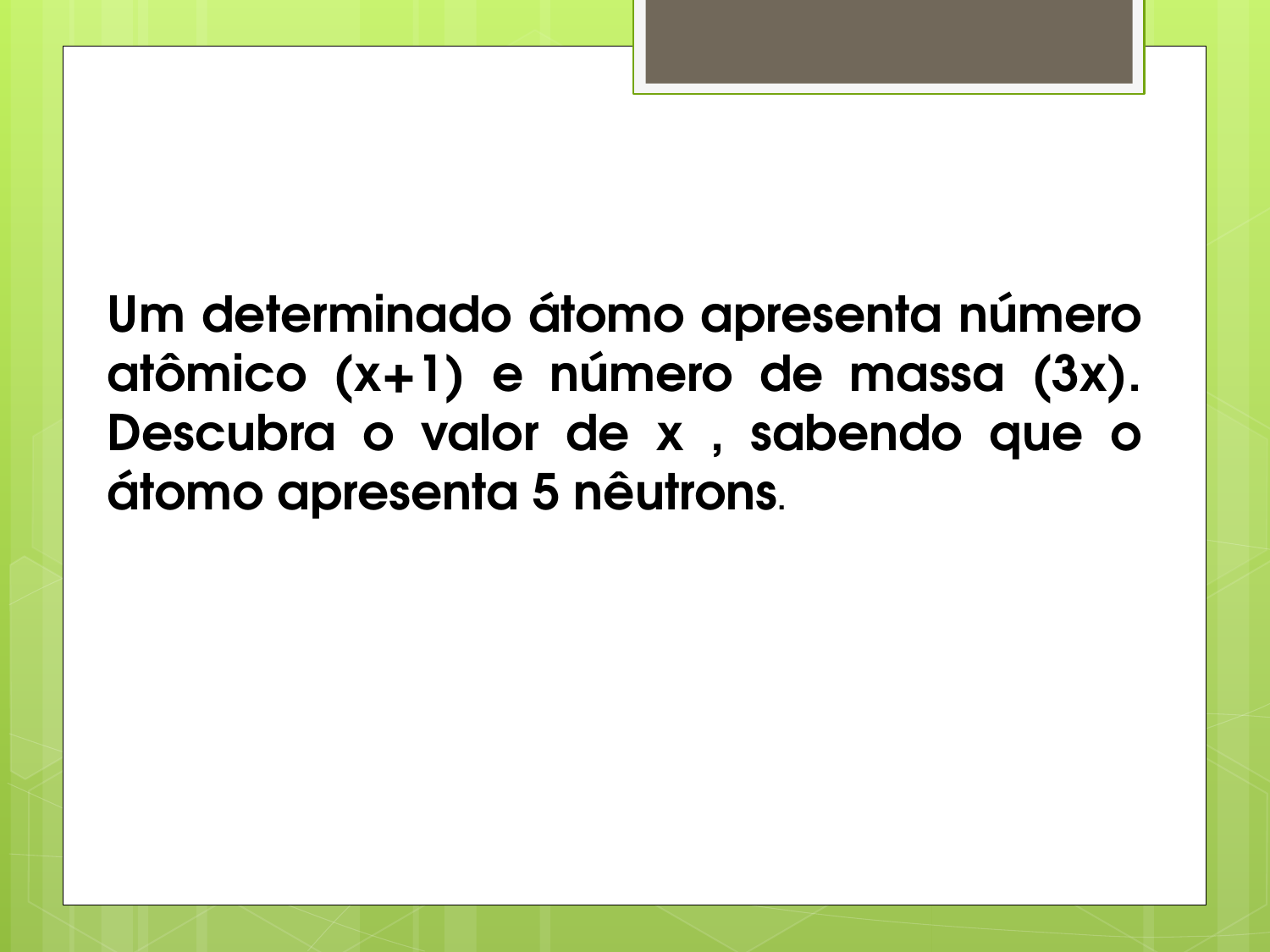

Um determinado átomo apresenta número atômico (x+1) e número de massa (3x). Descubra o valor de x , sabendo que o átomo apresenta 5 nêutrons.